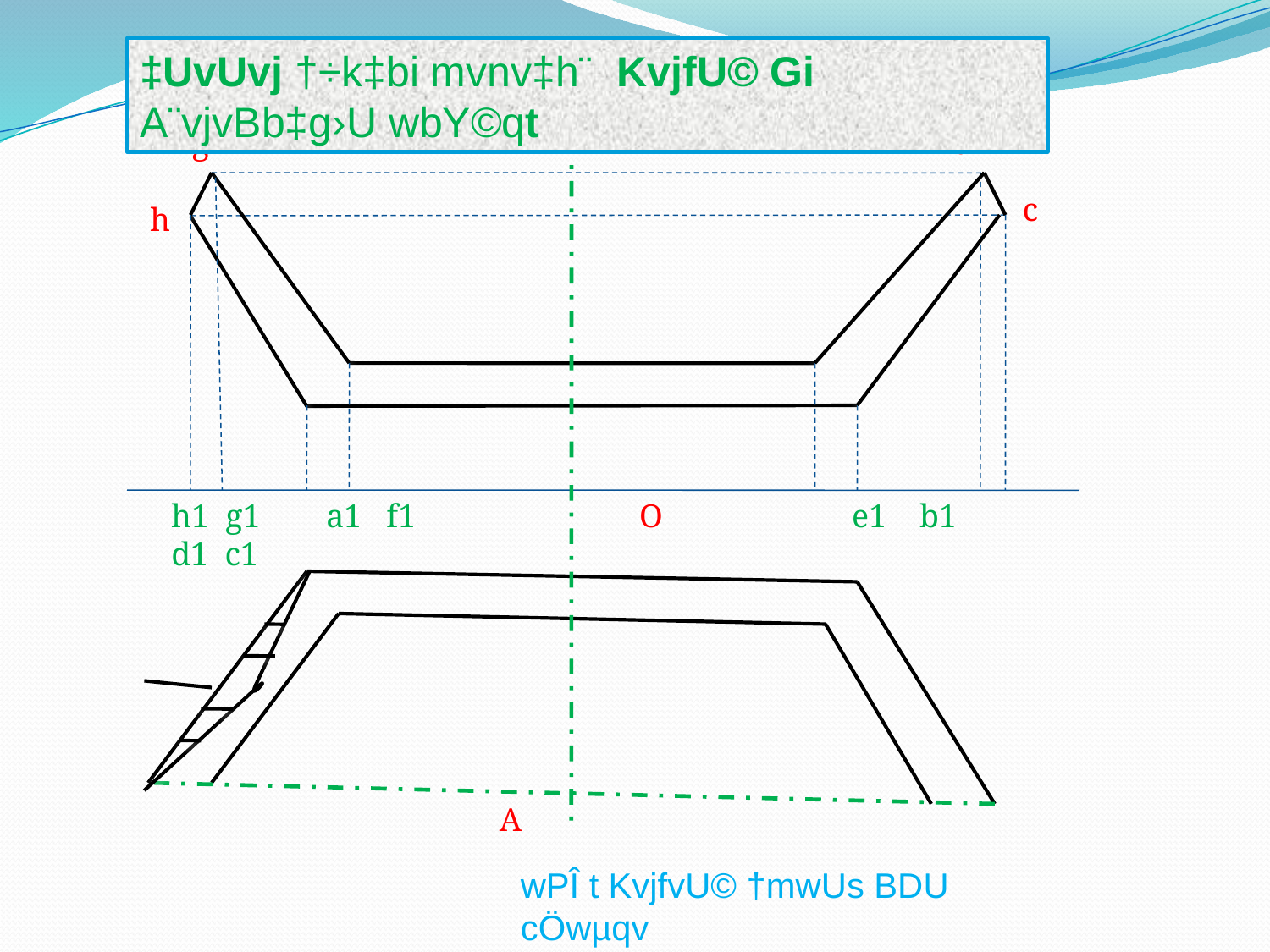

‡UvUvj †÷k‡bi mvnv‡h¨  KvjfU© Gi A¨vjvBb‡g›U wbY©qt
g
B
d
c
h
h1  g1        a1   f1                           O                       e1    b1          d1  c1

A
wPÎ t KvjfvU© †mwUs BDU cÖwµqv